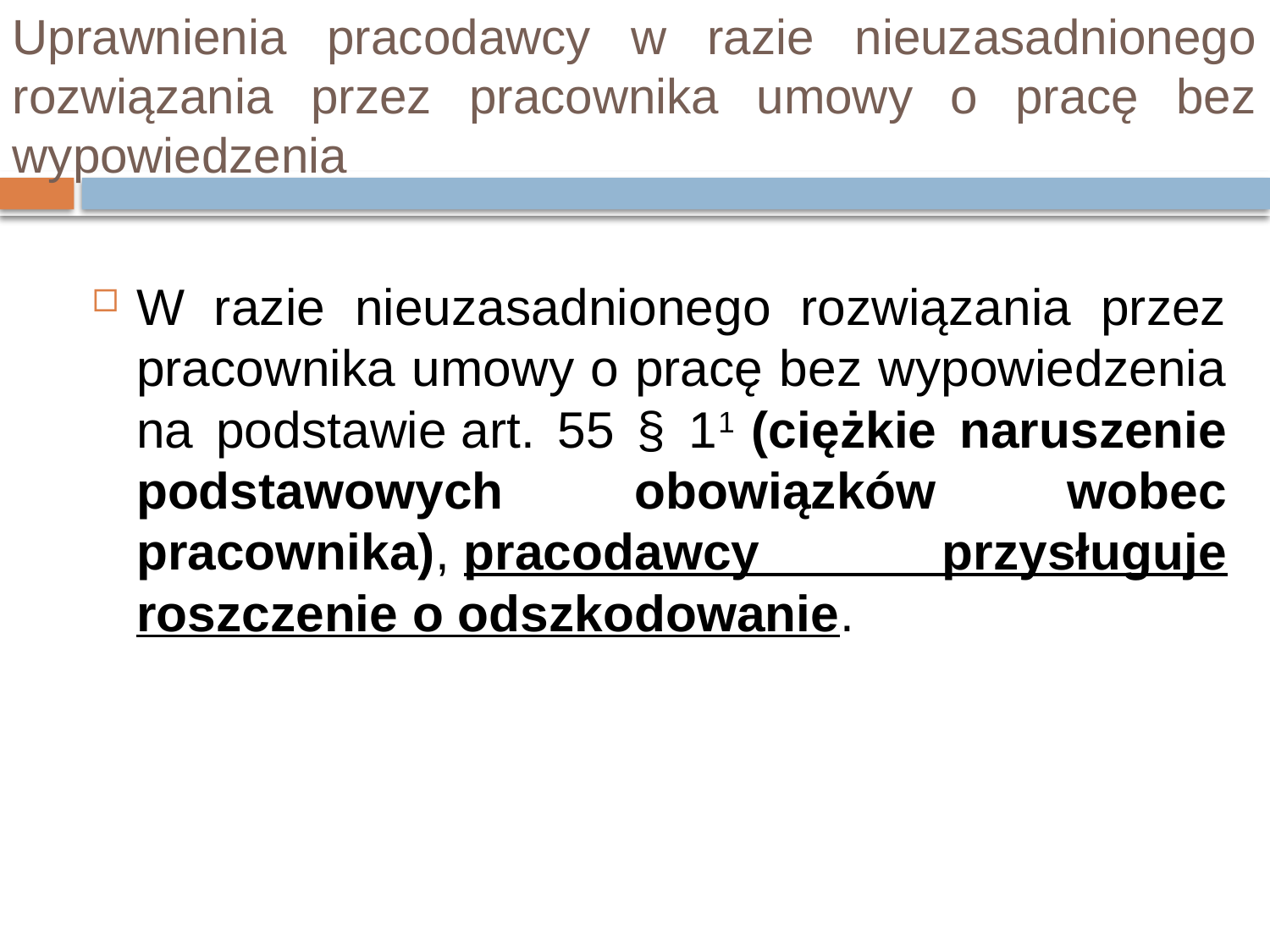

# Uprawnienia pracodawcy w razie nieuzasadnionego rozwiązania przez pracownika umowy o pracę bez wypowiedzenia
W razie nieuzasadnionego rozwiązania przez pracownika umowy o pracę bez wypowiedzenia na podstawie art. 55 § 11 (ciężkie naruszenie podstawowych obowiązków wobec pracownika), pracodawcy przysługuje roszczenie o odszkodowanie.